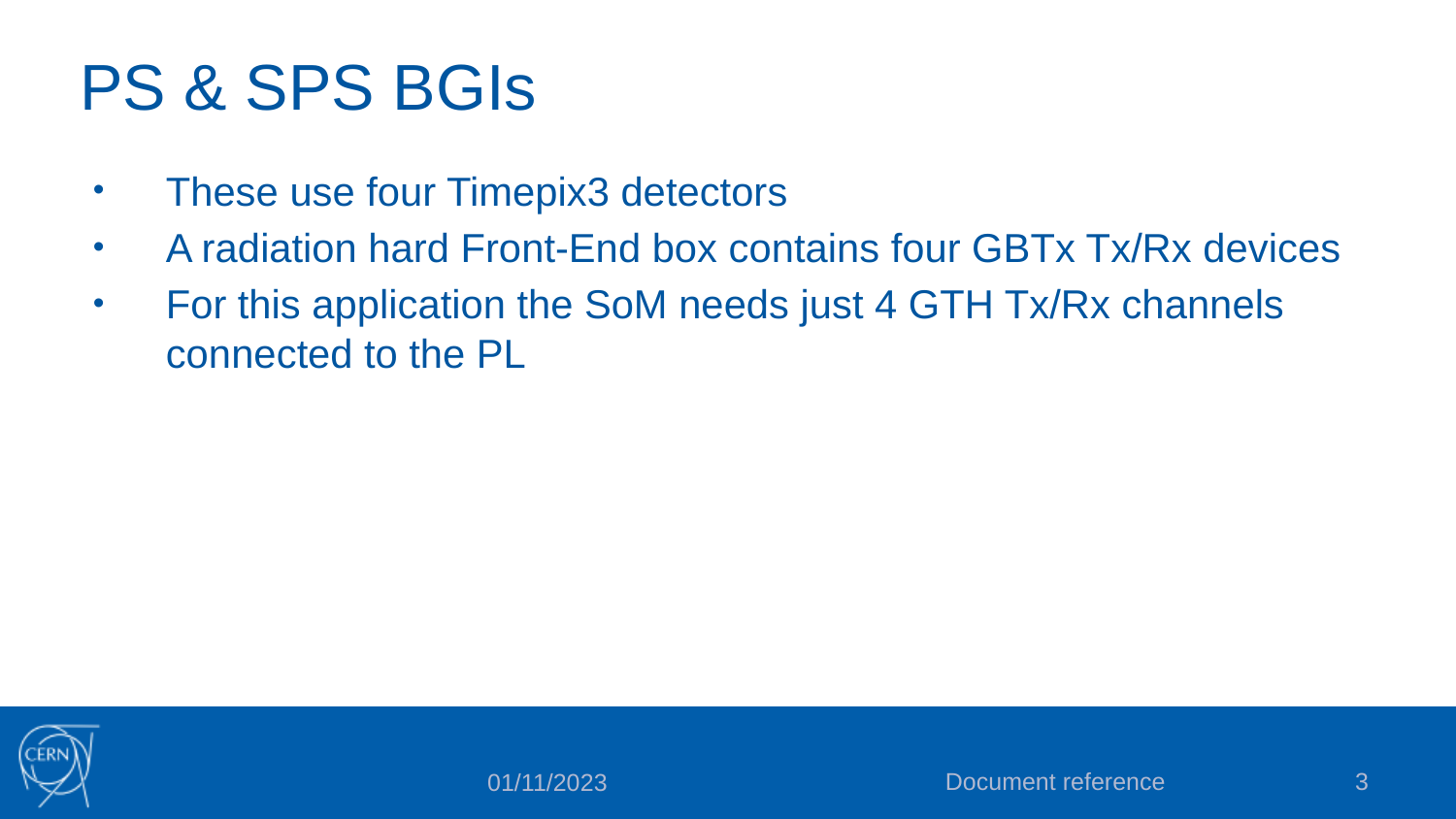

# PS & SPS BGIs
These use four Timepix3 detectors
A radiation hard Front-End box contains four GBTx Tx/Rx devices
For this application the SoM needs just 4 GTH Tx/Rx channels connected to the PL
Document reference
3
01/11/2023